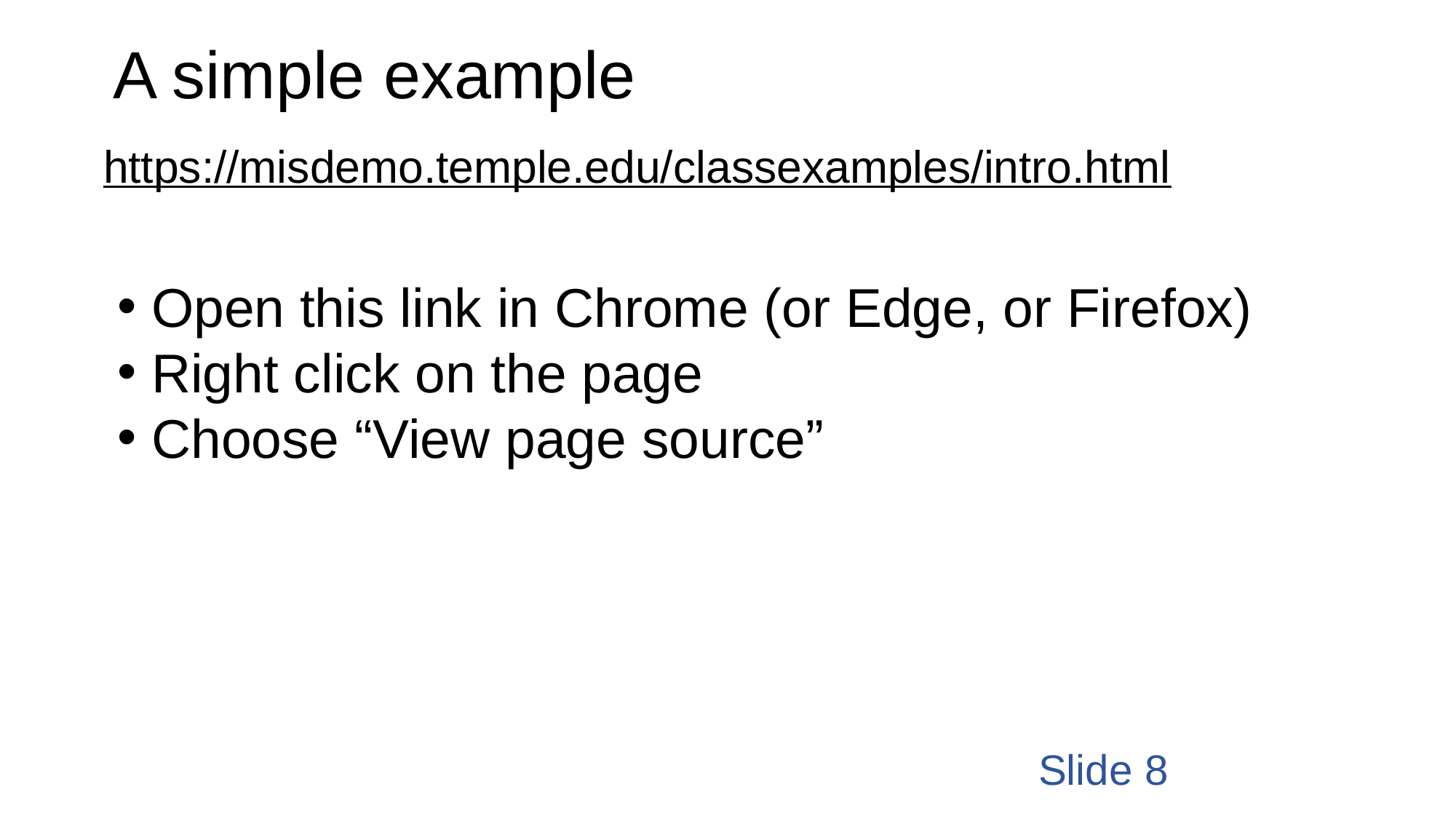

A simple example
# Let’s work with this page:
https://misdemo.temple.edu/classexamples/intro.html
Open this link in Chrome (or Edge, or Firefox)
Right click on the page
Choose “View page source”
Slide 8